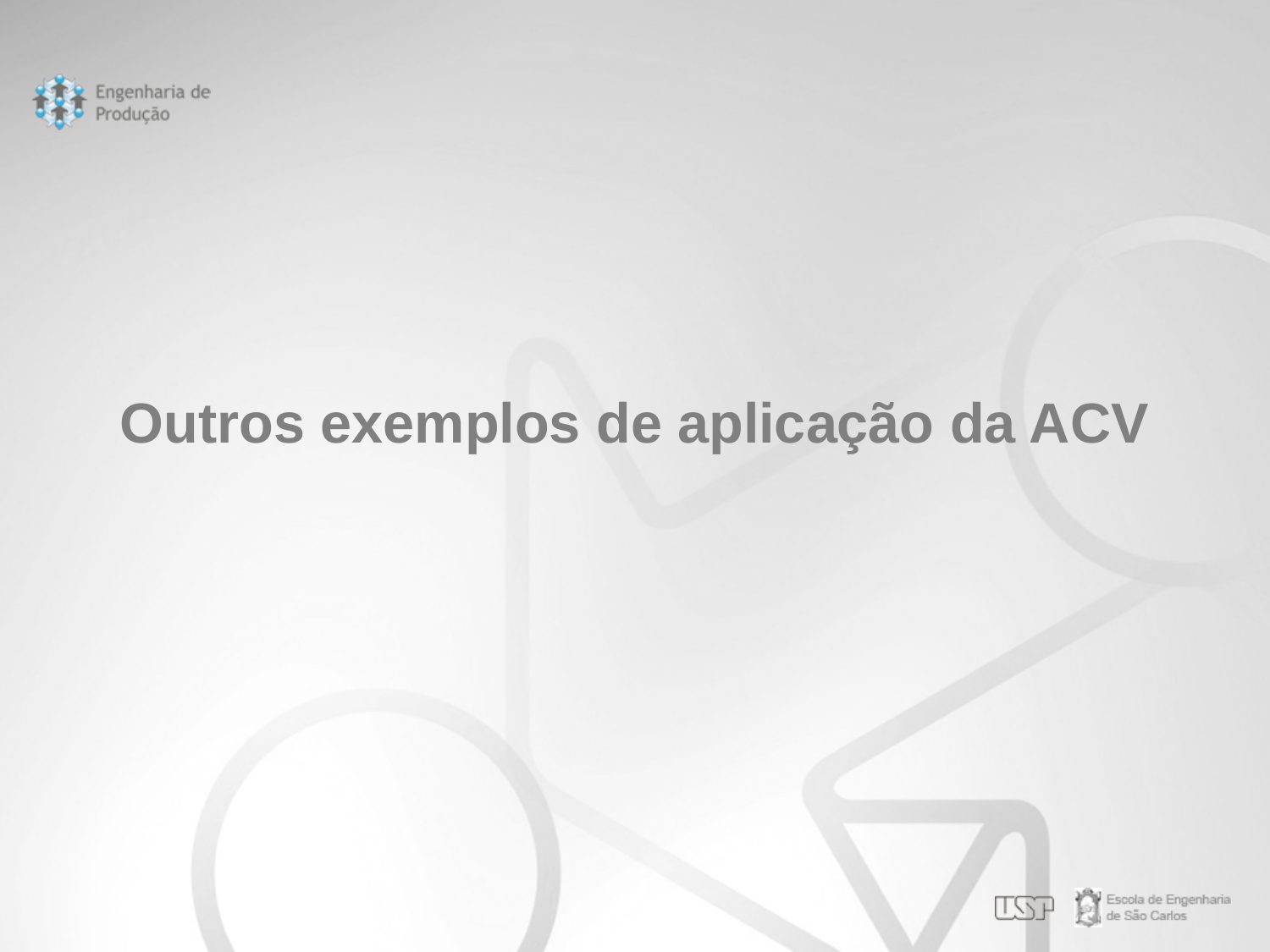

#

Outros exemplos de aplicação da ACV